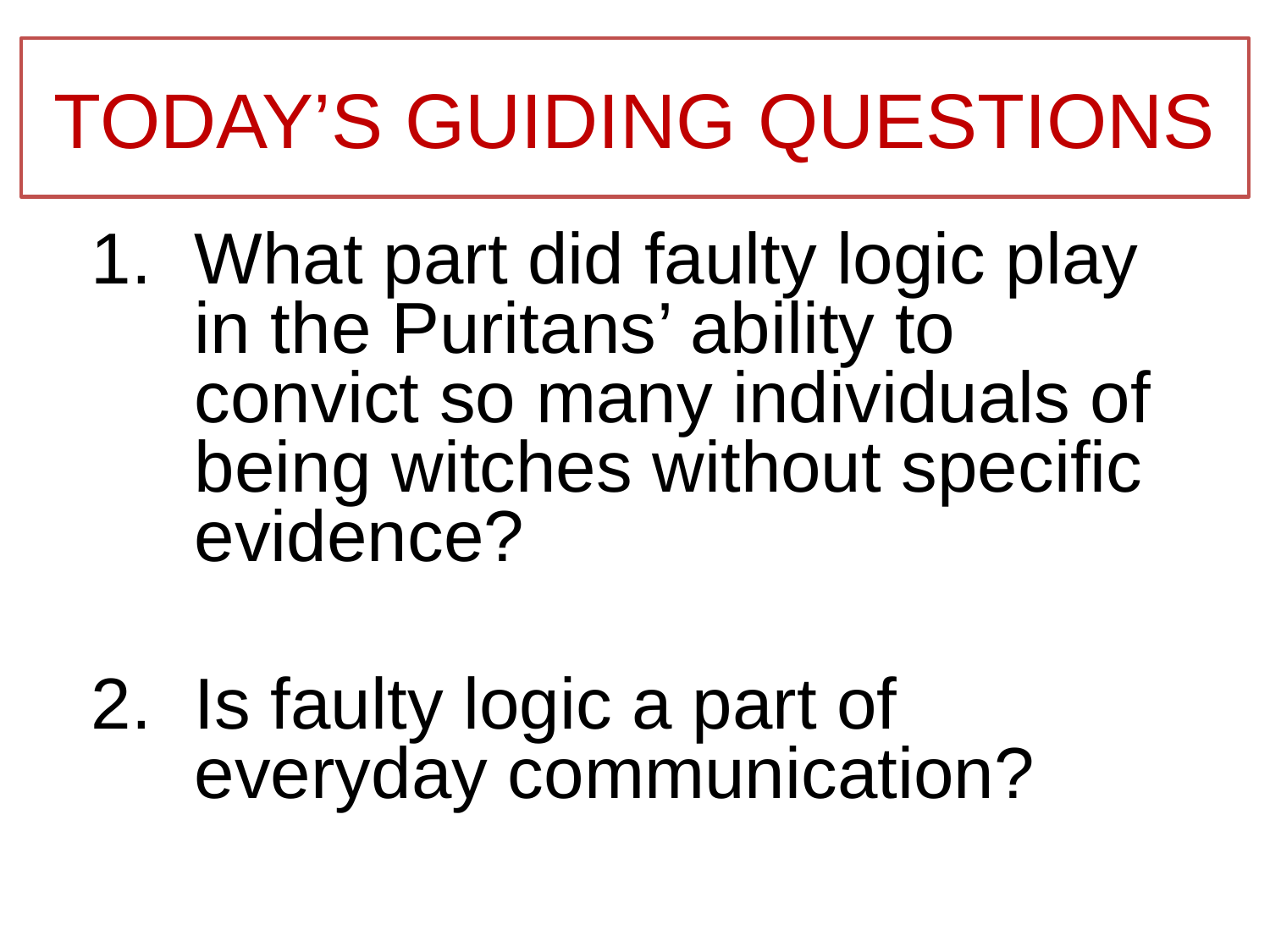

# Today’s Guiding Questions
What part did faulty logic play in the Puritans’ ability to convict so many individuals of being witches without specific evidence?

Is faulty logic a part of everyday communication?